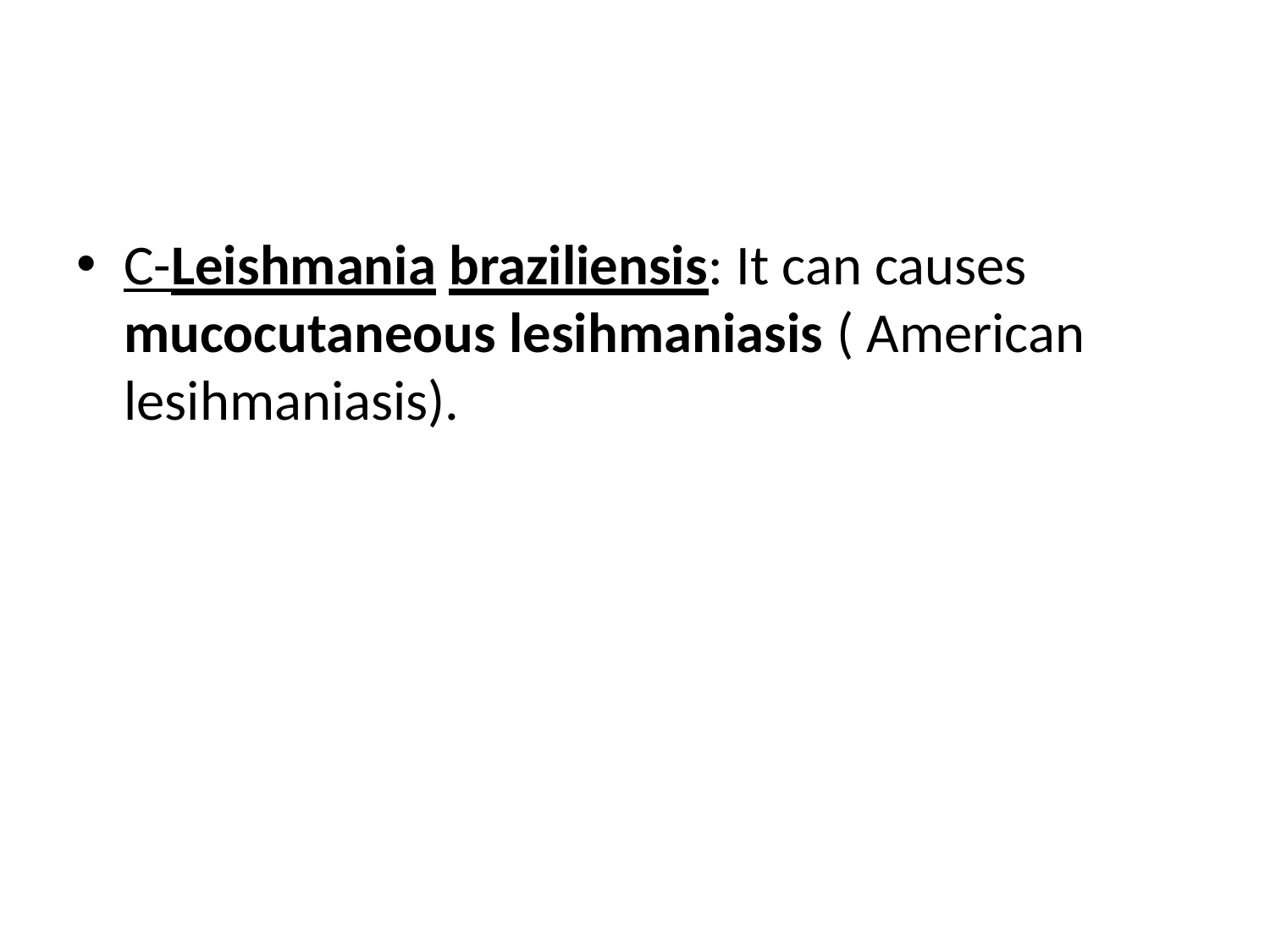

#
C-Leishmania braziliensis: It can causes mucocutaneous lesihmaniasis ( American lesihmaniasis).